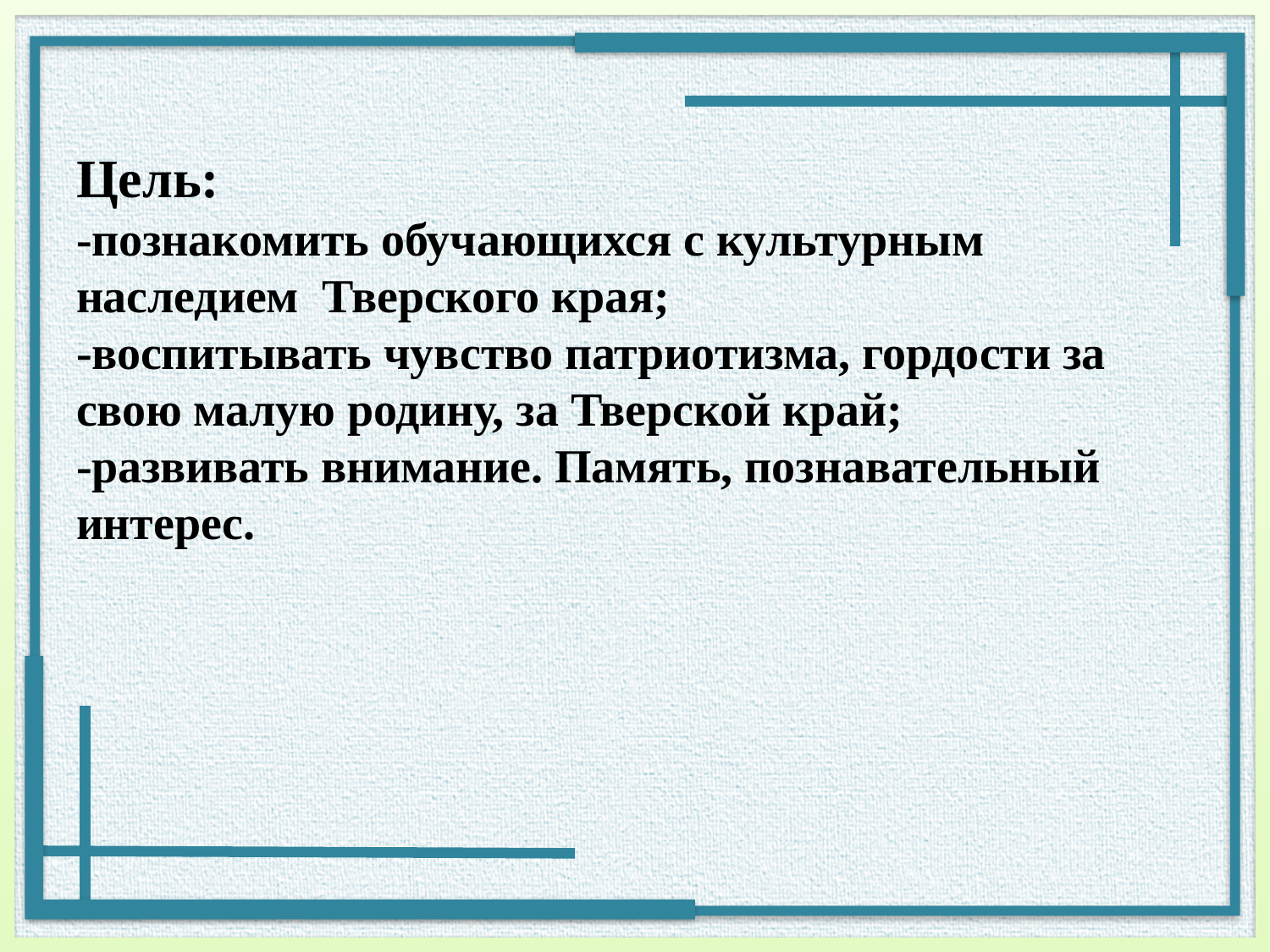

# Цель: -познакомить обучающихся с культурным наследием  Тверского края; -воспитывать чувство патриотизма, гордости за свою малую родину, за Тверской край; -развивать внимание. Память, познавательный интерес.